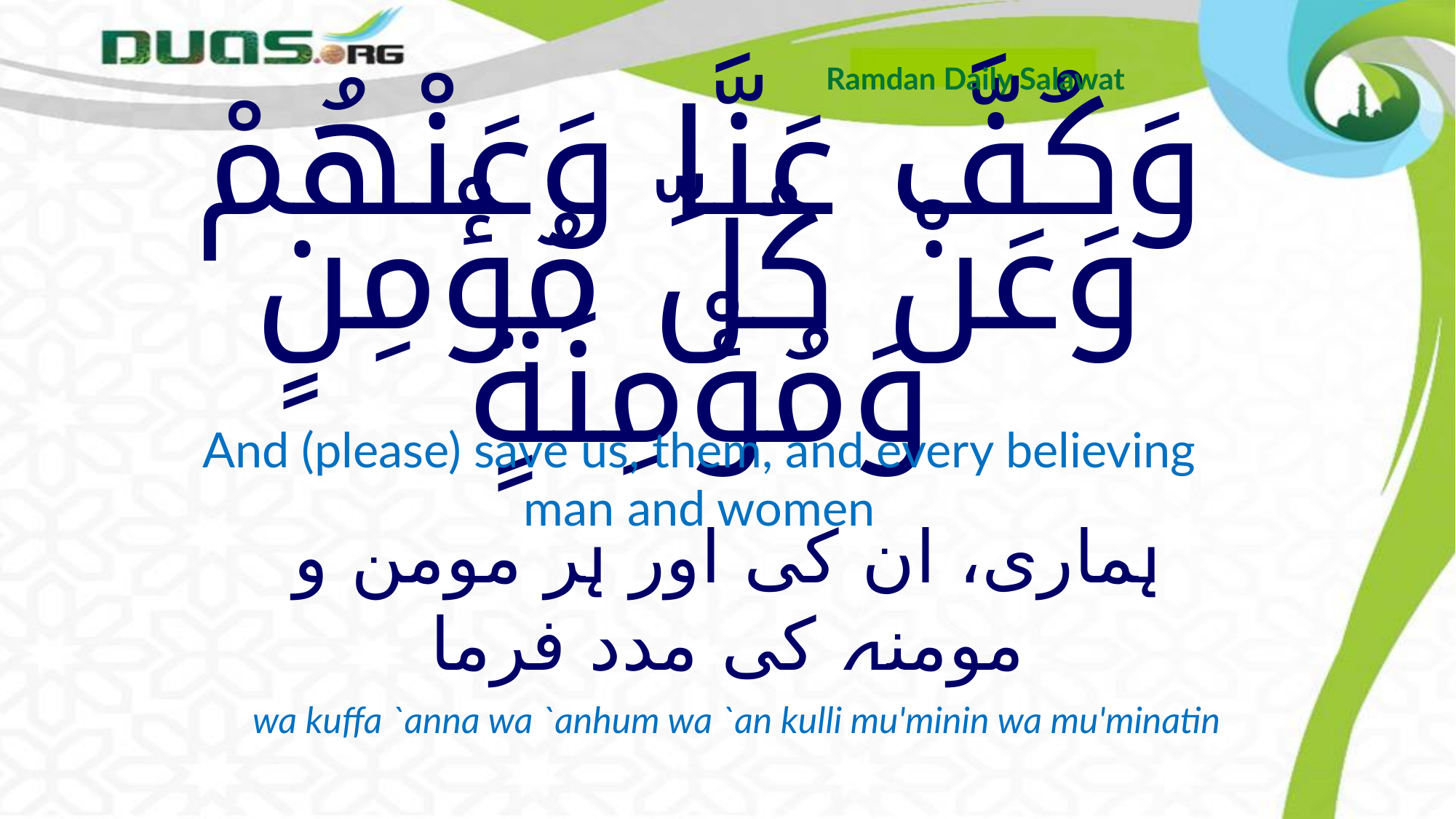

Ramdan Daily Salawat

# وَكُفَّ عَنَّا وَعَنْهُمْ وَعَنْ كُلِّ مُؤْمِنٍ وَمُؤْمِنَةٍ
And (please) save us, them, and every believing man and women
ہماری، ان کی اور ہر مومن و مومنہ کی مدد فرما
wa kuffa `anna wa `anhum wa `an kulli mu'minin wa mu'minatin